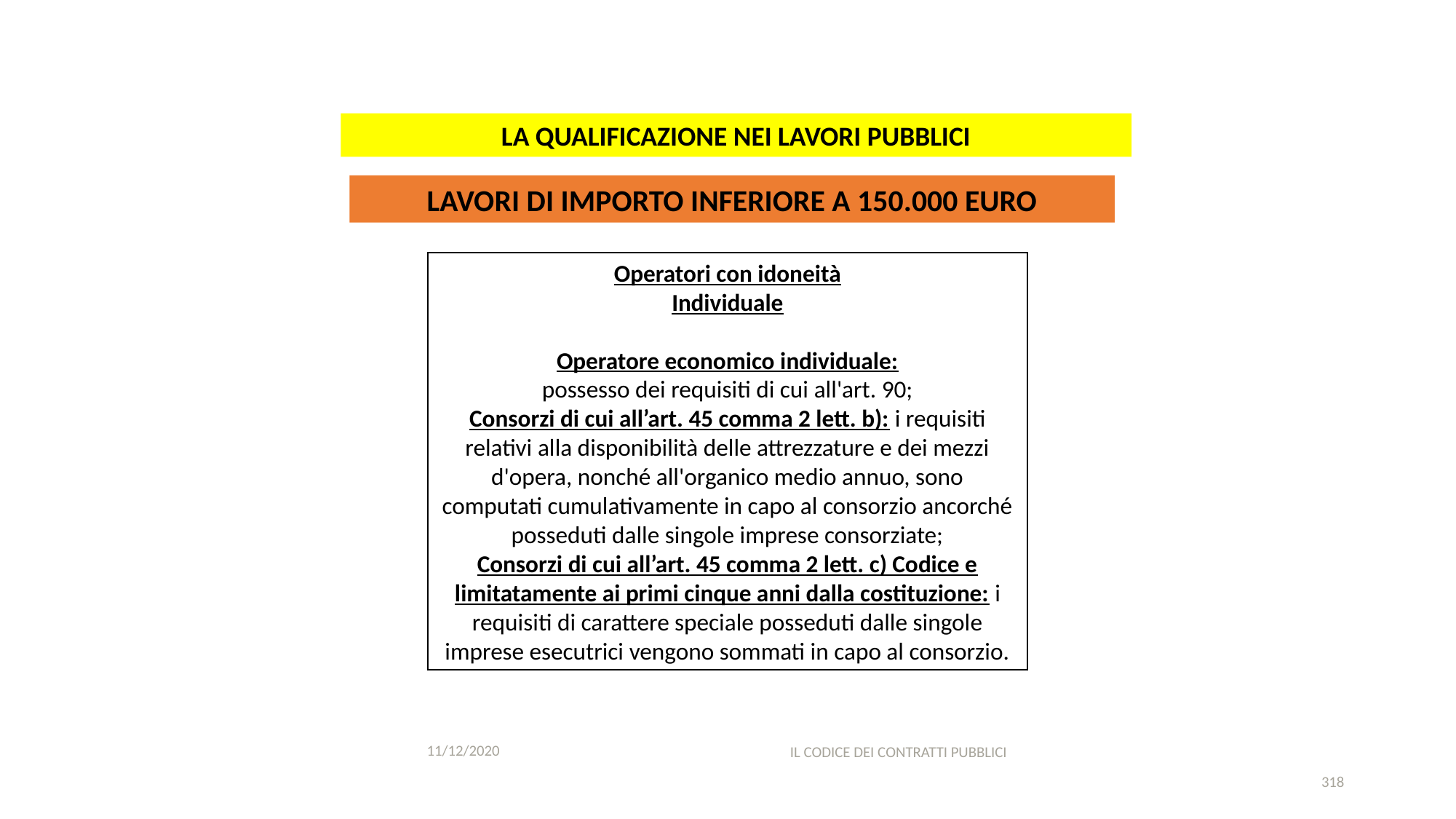

#
LA QUALIFICAZIONE NEI LAVORI PUBBLICI
LAVORI DI IMPORTO INFERIORE A 150.000 EURO
Operatori con idoneità
Individuale

Operatore economico individuale:
possesso dei requisiti di cui all'art. 90;
Consorzi di cui all’art. 45 comma 2 lett. b): i requisiti relativi alla disponibilità delle attrezzature e dei mezzi d'opera, nonché all'organico medio annuo, sono computati cumulativamente in capo al consorzio ancorché posseduti dalle singole imprese consorziate;
Consorzi di cui all’art. 45 comma 2 lett. c) Codice e limitatamente ai primi cinque anni dalla costituzione: i requisiti di carattere speciale posseduti dalle singole imprese esecutrici vengono sommati in capo al consorzio.

11/12/2020
IL CODICE DEI CONTRATTI PUBBLICI
318